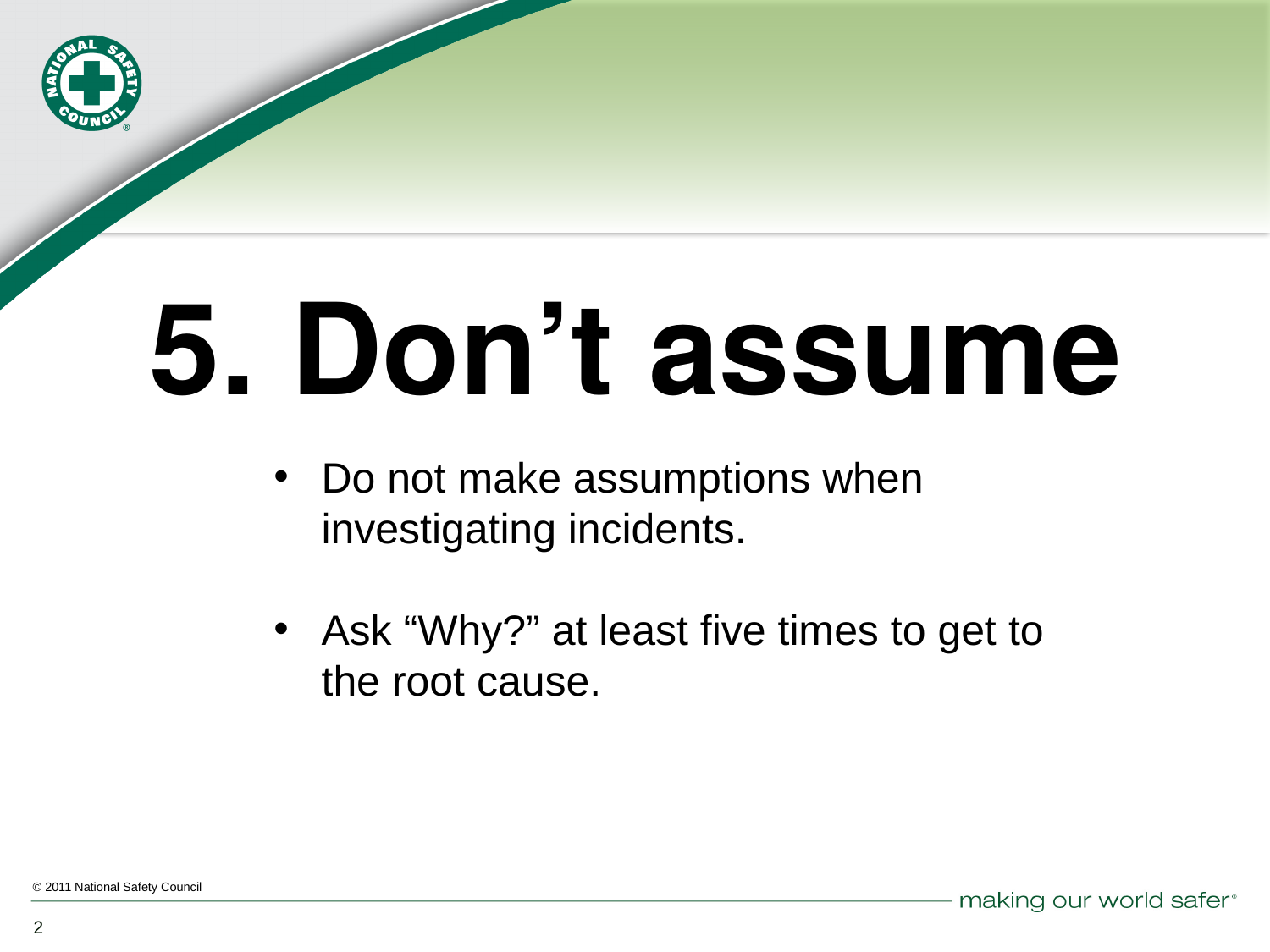

# 5. Don’t assume
Do not make assumptions when investigating incidents.
Ask “Why?” at least five times to get to the root cause.